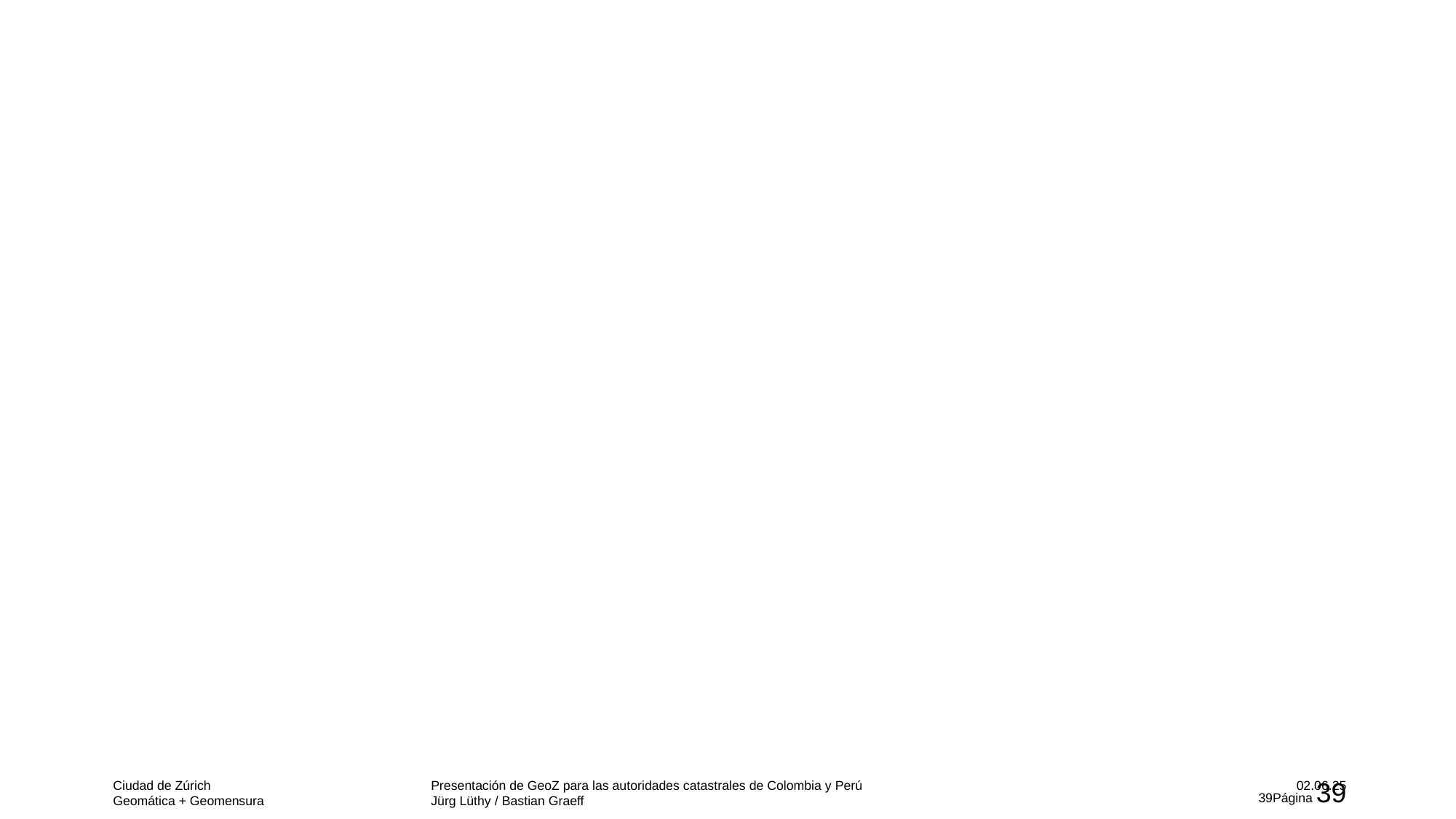

# Gracias por su atención ¿Tienen preguntas?
Contacto:
juerg.luethy@zuerich.ch